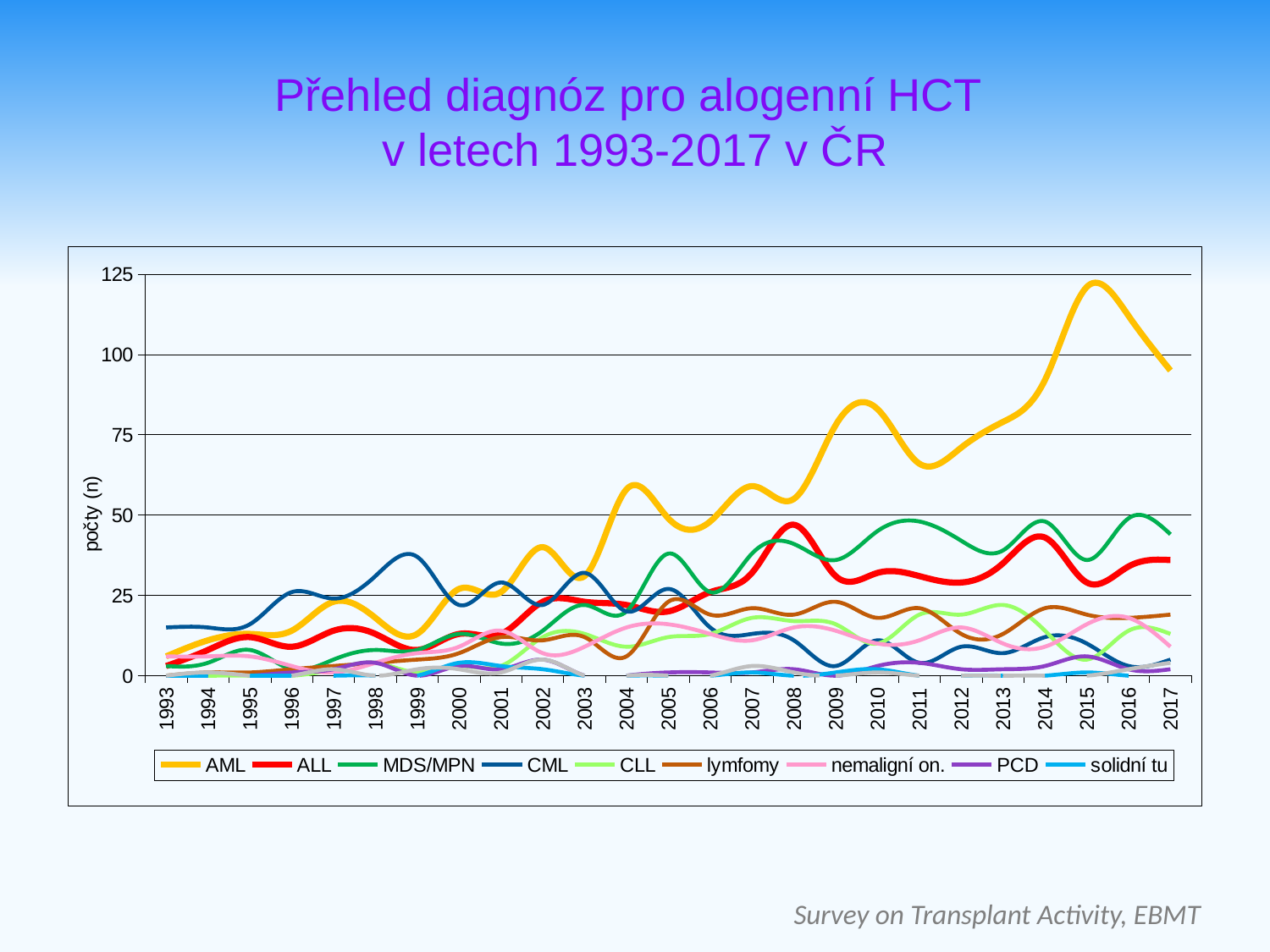

Přehled diagnóz pro alogenní HCT
v letech 1993-2017 v ČR

### Chart

| Category | AML | ALL | MDS/MPN | CML | CLL | lymfomy | nemaligní on. | PCD | solidní tu | jiné |
|---|---|---|---|---|---|---|---|---|---|---|
| 1993 | 6.0 | 3.0 | 3.0 | 15.0 | 0.0 | 0.0 | 6.0 | 0.0 | 0.0 | 0.0 |
| 1994 | 11.0 | 8.0 | 4.0 | 15.0 | 0.0 | 1.0 | 6.0 | 0.0 | 0.0 | 1.0 |
| 1995 | 13.0 | 12.0 | 8.0 | 16.0 | 0.0 | 1.0 | 6.0 | 0.0 | 0.0 | 0.0 |
| 1996 | 14.0 | 9.0 | 2.0 | 26.0 | 0.0 | 2.0 | 3.0 | 1.0 | 0.0 | 0.0 |
| 1997 | 23.0 | 14.0 | 5.0 | 24.0 | 2.0 | 3.0 | 1.0 | 2.0 | 0.0 | 2.0 |
| 1998 | 18.0 | 13.0 | 8.0 | 31.0 | 4.0 | 4.0 | 4.0 | 4.0 | 0.0 | 0.0 |
| 1999 | 13.0 | 8.0 | 8.0 | 37.0 | 1.0 | 5.0 | 7.0 | 0.0 | 0.0 | 2.0 |
| 2000 | 27.0 | 13.0 | 13.0 | 22.0 | 3.0 | 7.0 | 9.0 | 3.0 | 4.0 | 2.0 |
| 2001 | 26.0 | 13.0 | 10.0 | 29.0 | 3.0 | 12.0 | 14.0 | 2.0 | 3.0 | 1.0 |
| 2002 | 40.0 | 23.0 | 14.0 | 22.0 | 12.0 | 11.0 | 7.0 | 5.0 | 2.0 | 5.0 |
| 2003 | 31.0 | 23.0 | 22.0 | 32.0 | 13.0 | 12.0 | 9.0 | 0.0 | 0.0 | 0.0 |
| 2004 | 58.0 | 22.0 | 20.0 | 20.0 | 9.0 | 6.0 | 15.0 | 0.0 | 0.0 | 0.0 |
| 2005 | 49.0 | 20.0 | 38.0 | 27.0 | 12.0 | 23.0 | 16.0 | 1.0 | 0.0 | 0.0 |
| 2006 | 48.0 | 26.0 | 26.0 | 15.0 | 13.0 | 19.0 | 13.0 | 1.0 | 0.0 | 0.0 |
| 2007 | 59.0 | 32.0 | 38.0 | 13.0 | 18.0 | 21.0 | 11.0 | 1.0 | 1.0 | 3.0 |
| 2008 | 55.0 | 47.0 | 41.0 | 11.0 | 17.0 | 19.0 | 15.0 | 2.0 | 0.0 | 1.0 |
| 2009 | 78.0 | 31.0 | 36.0 | 3.0 | 16.0 | 23.0 | 14.0 | 0.0 | 1.0 | 0.0 |
| 2010 | 83.0 | 32.0 | 45.0 | 11.0 | 10.0 | 18.0 | 10.0 | 3.0 | 2.0 | 1.0 |
| 2011 | 66.0 | 31.0 | 48.0 | 4.0 | 19.0 | 21.0 | 11.0 | 4.0 | 0.0 | 0.0 |
| 2012 | 71.0 | 29.0 | 42.0 | 9.0 | 19.0 | 13.0 | 15.0 | 2.0 | 0.0 | 0.0 |
| 2013 | 79.0 | 35.0 | 39.0 | 7.0 | 22.0 | 13.0 | 10.0 | 2.0 | 0.0 | 0.0 |
| 2014 | 92.0 | 43.0 | 48.0 | 12.0 | 14.0 | 21.0 | 9.0 | 3.0 | 0.0 | 0.0 |
| 2015 | 121.0 | 29.0 | 36.0 | 10.0 | 5.0 | 19.0 | 16.0 | 6.0 | 1.0 | 0.0 |
| 2016 | 112.0 | 34.0 | 49.0 | 3.0 | 14.0 | 18.0 | 18.0 | 2.0 | 0.0 | 2.0 |
| 2017 | 95.0 | 36.0 | 44.0 | 5.0 | 13.0 | 19.0 | 9.0 | 2.0 | 0.0 | 4.0 |
Survey on Transplant Activity, EBMT